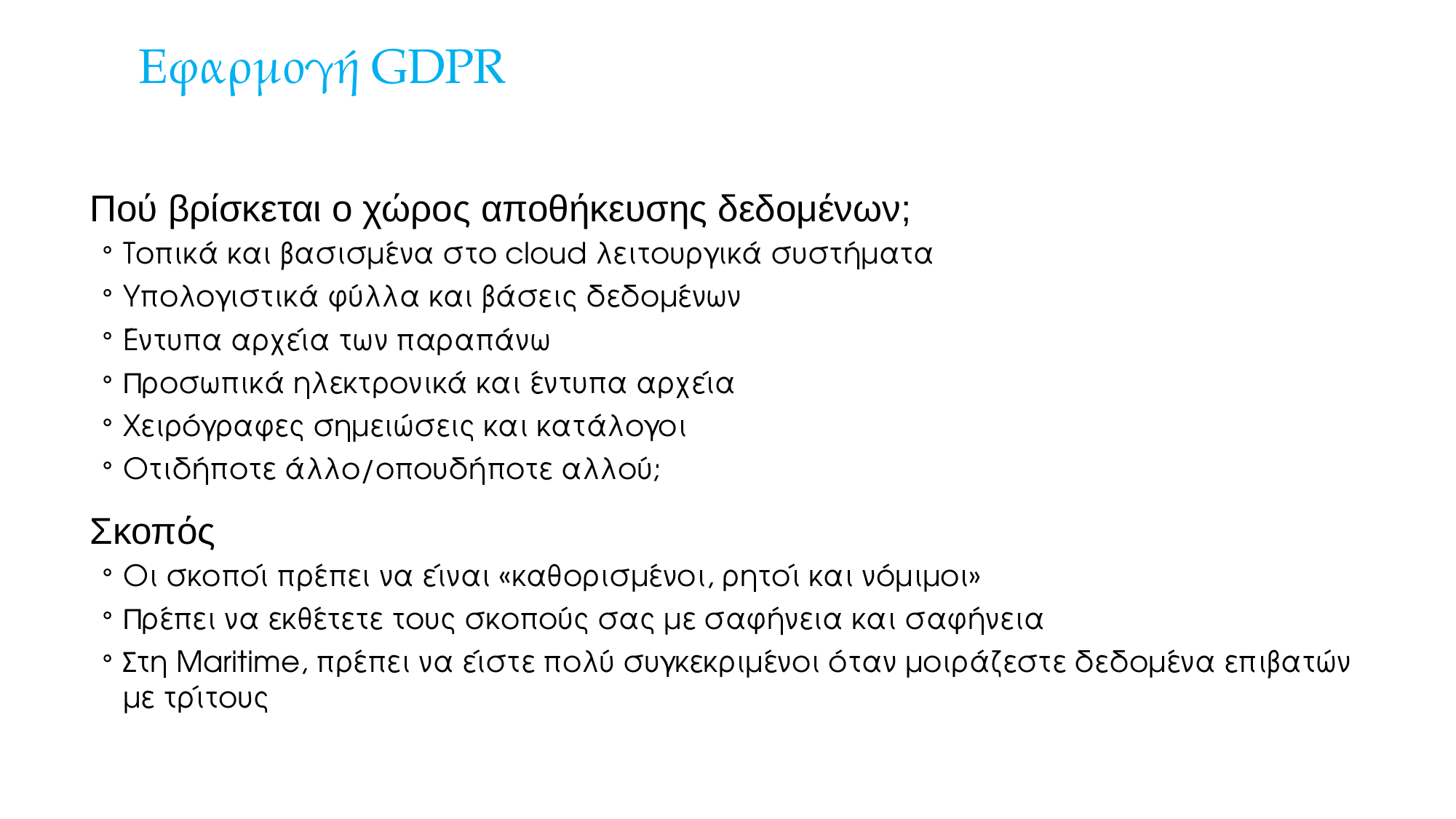

# Εφαρμογή GDPR
Πού βρίσκεται ο χώρος αποθήκευσης δεδομένων;
Τοπικά και βασισμένα στο cloud λειτουργικά συστήματα
Υπολογιστικά φύλλα και βάσεις δεδομένων
Έντυπα αρχεία των παραπάνω
Προσωπικά ηλεκτρονικά και έντυπα αρχεία
Χειρόγραφες σημειώσεις και κατάλογοι
Οτιδήποτε άλλο/οπουδήποτε αλλού;
Σκοπός
Οι σκοποί πρέπει να είναι «καθορισμένοι, ρητοί και νόμιμοι»
Πρέπει να εκθέτετε τους σκοπούς σας με σαφήνεια και σαφήνεια
Στη Maritime, πρέπει να είστε πολύ συγκεκριμένοι όταν μοιράζεστε δεδομένα επιβατών με τρίτους